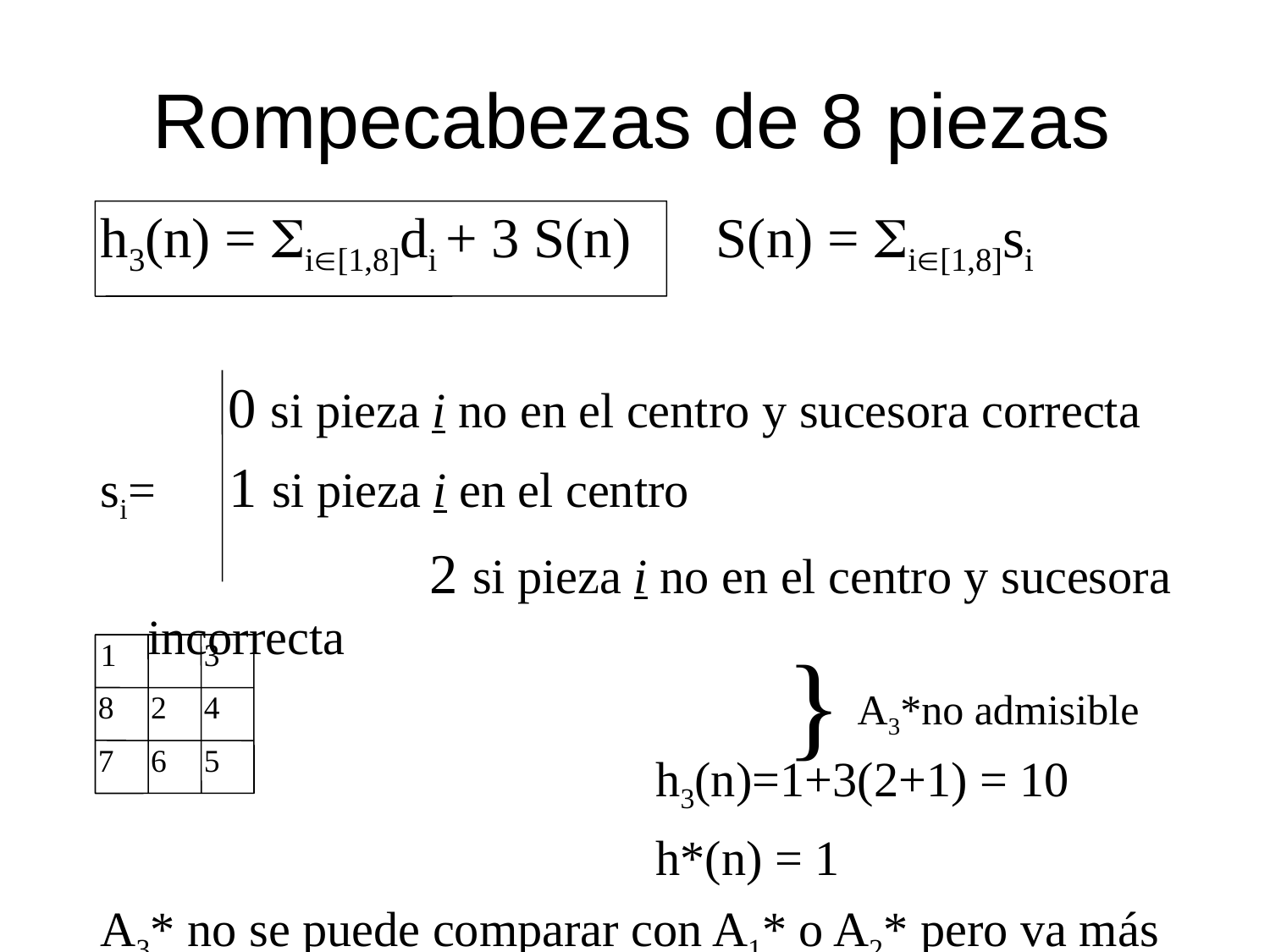

# Rompecabezas de 8 piezas
h3(n) = Σi∈[1,8]di + 3 S(n)      S(n) = Σi∈[1,8]si

         0 si pieza i no en el centro y sucesora correcta
si=      1 si pieza i en el centro
			  2 si pieza i no en el centro y sucesora incorrecta

					h3(n)=1+3(2+1) = 10
					h*(n) = 1
A3* no se puede comparar con A1* o A2* pero va más rápido (aunque la h a calcular requiera más tiempo).

}

1

3
A3*no admisible

8
2
4

7
6
5